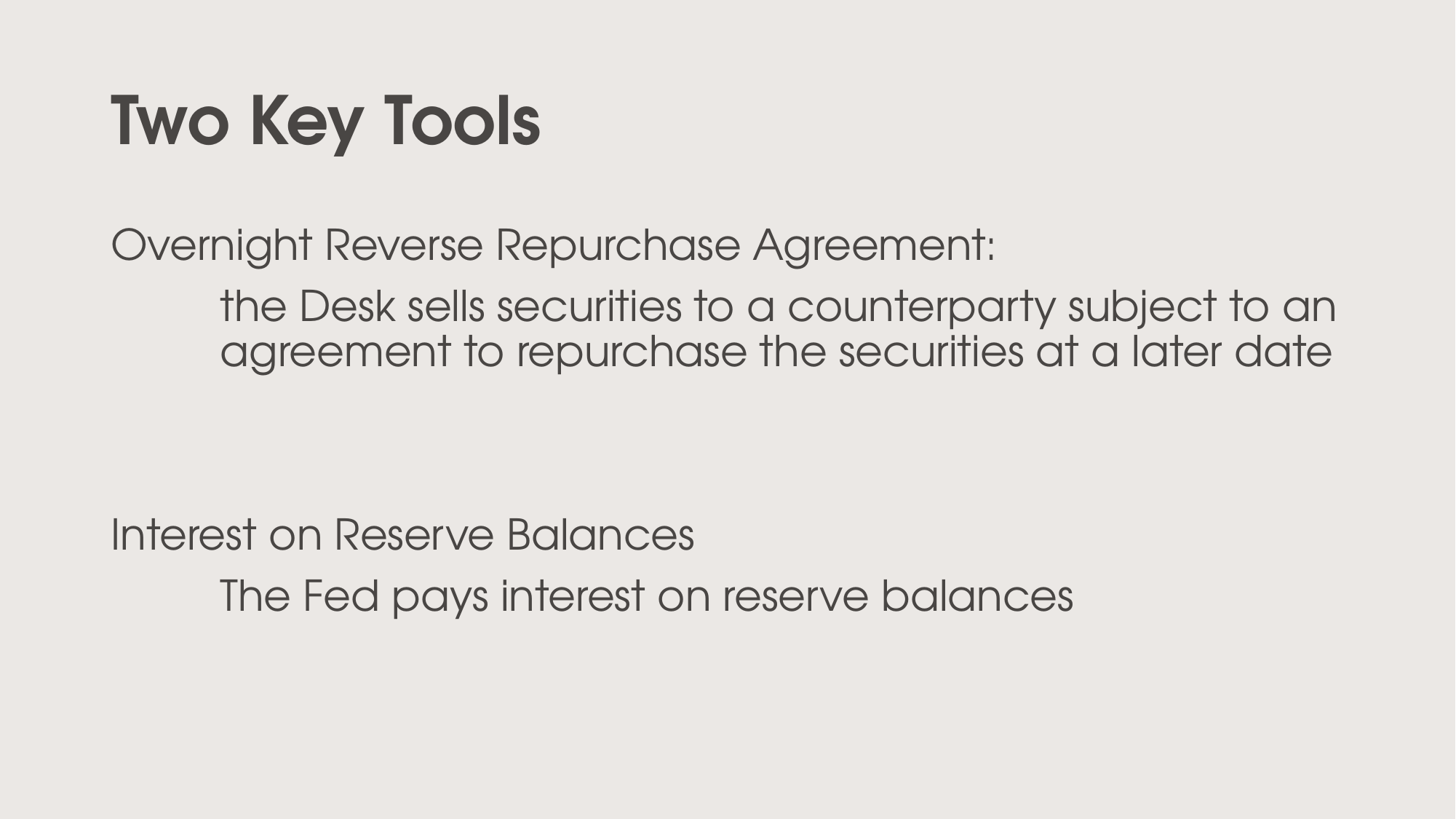

# Two Key Tools
Overnight Reverse Repurchase Agreement:
	the Desk sells securities to a counterparty subject to an 	agreement to repurchase the securities at a later date

Interest on Reserve Balances
	The Fed pays interest on reserve balances